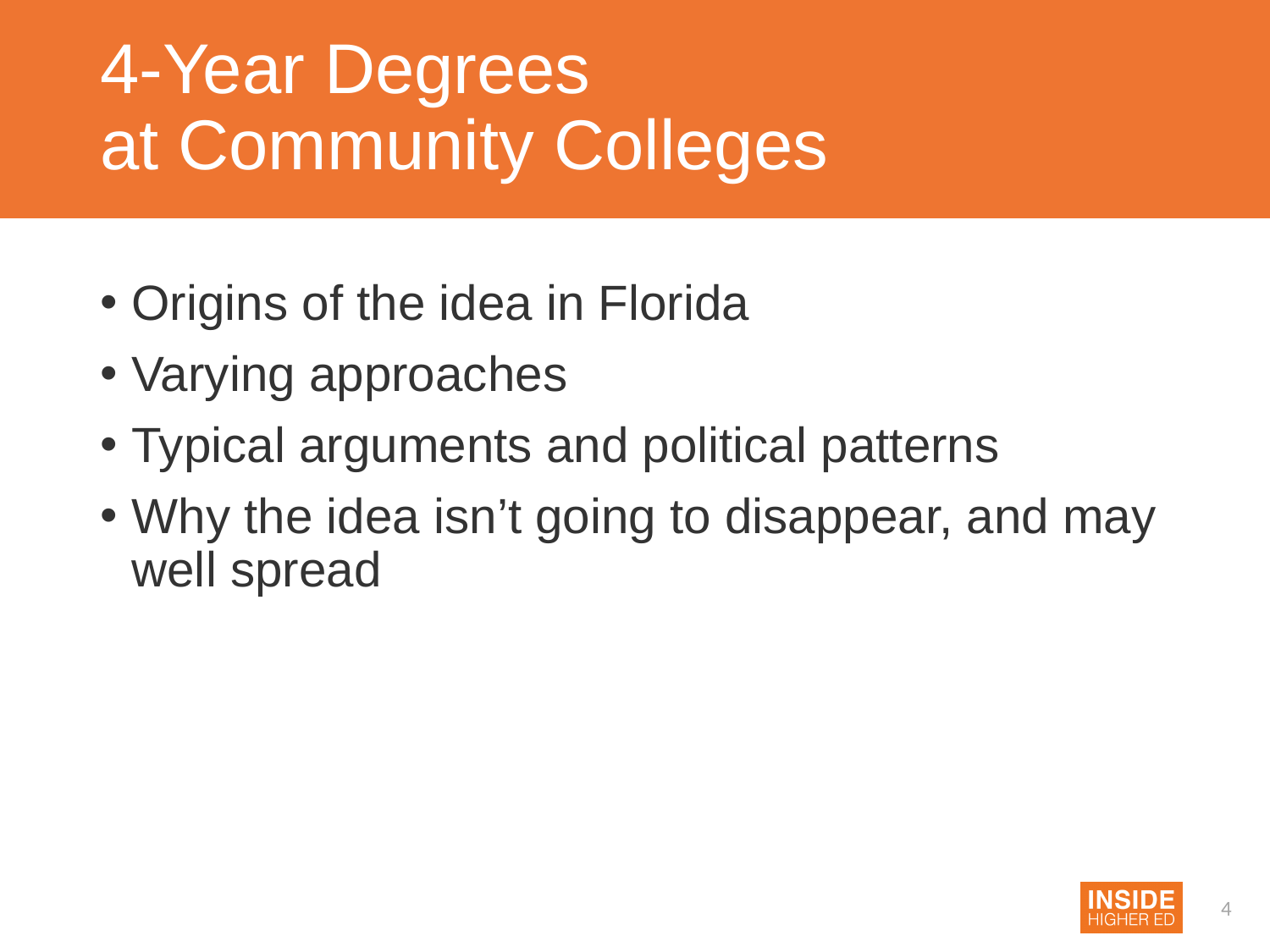

# 4-Year Degrees at Community Colleges
Origins of the idea in Florida
Varying approaches
Typical arguments and political patterns
Why the idea isn’t going to disappear, and may well spread